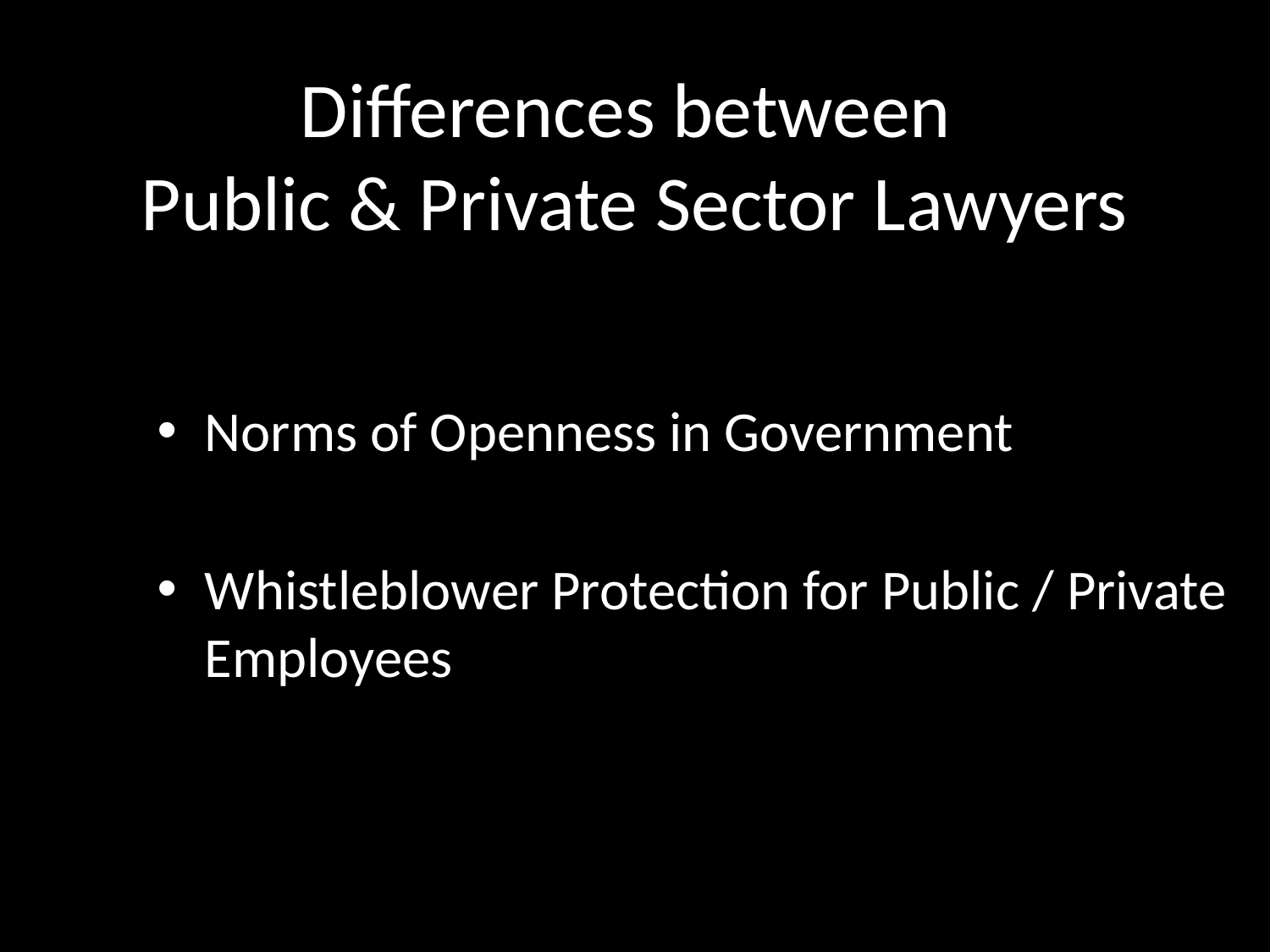

# Differences between Public & Private Sector Lawyers

Norms of Openness in Government

Whistleblower Protection for Public / Private Employees